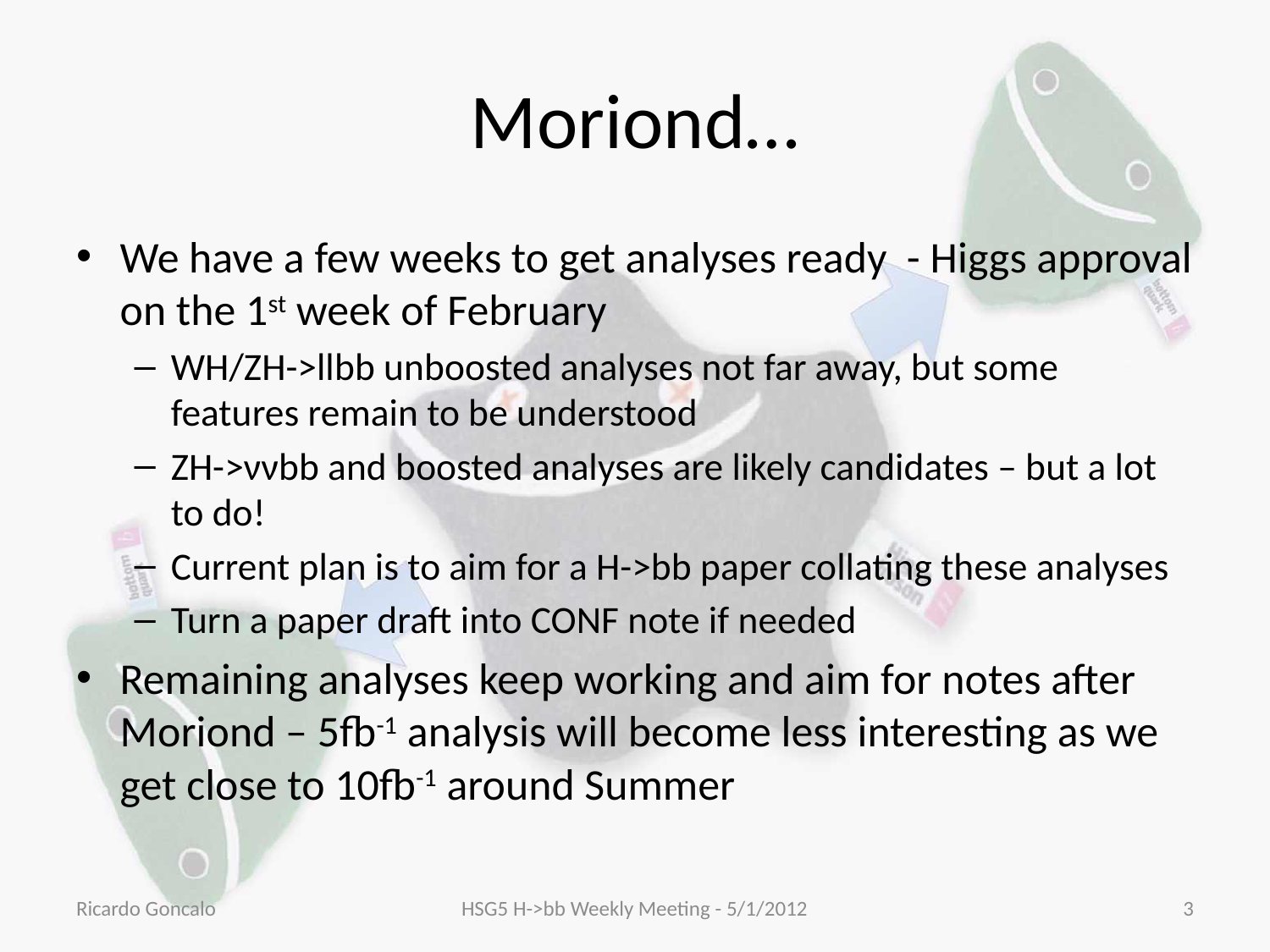

# Moriond…
We have a few weeks to get analyses ready  - Higgs approval on the 1st week of February
WH/ZH->llbb unboosted analyses not far away, but some features remain to be understood
ZH->ννbb and boosted analyses are likely candidates – but a lot to do!
Current plan is to aim for a H->bb paper collating these analyses
Turn a paper draft into CONF note if needed
Remaining analyses keep working and aim for notes after Moriond – 5fb-1 analysis will become less interesting as we get close to 10fb-1 around Summer
Ricardo Goncalo
HSG5 H->bb Weekly Meeting - 5/1/2012
3